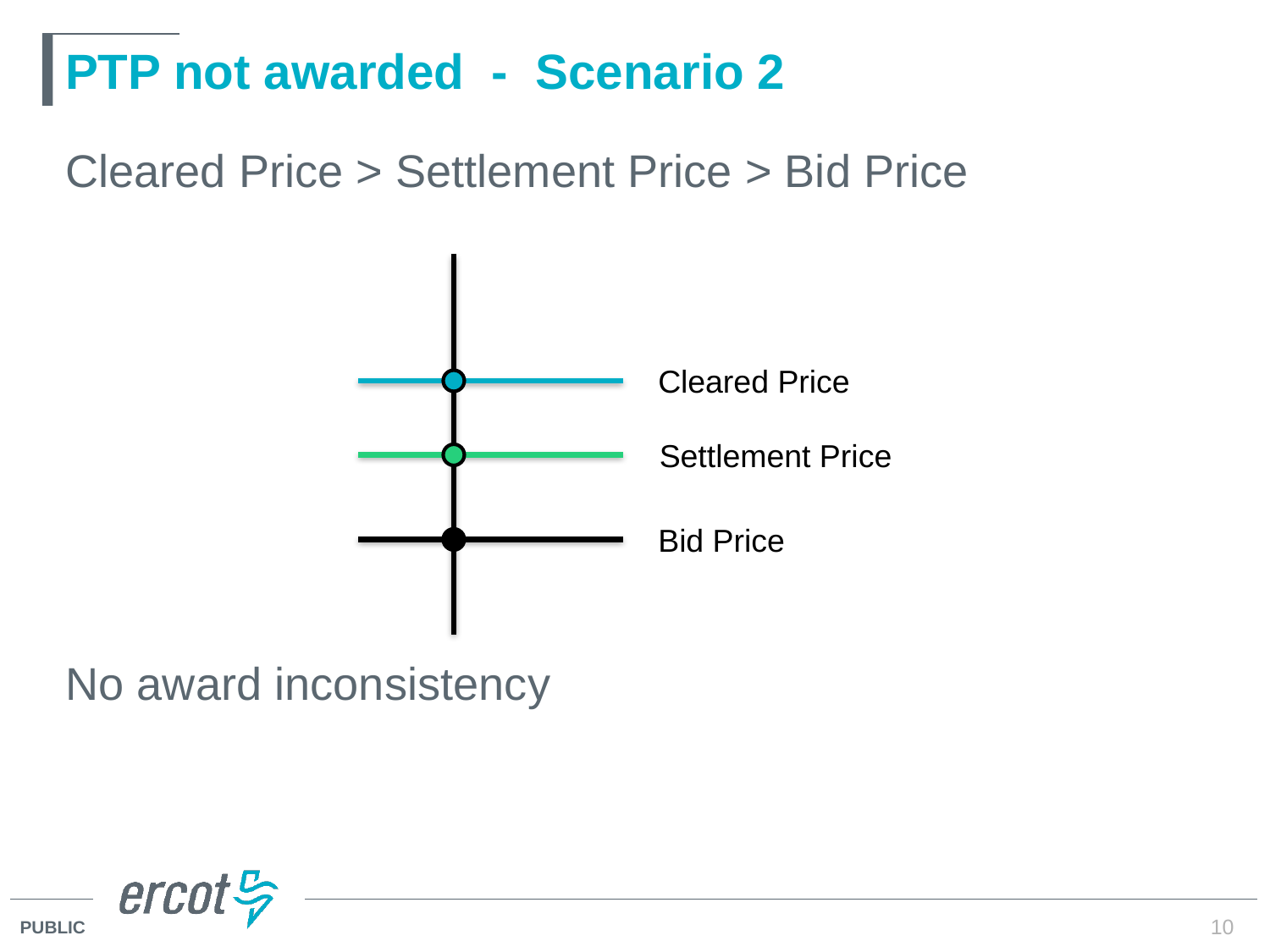

# PTP not awarded  -  Scenario 2
Cleared Price > Settlement Price > Bid Price

No award inconsistency
Cleared Price

Settlement Price
Bid Price

10